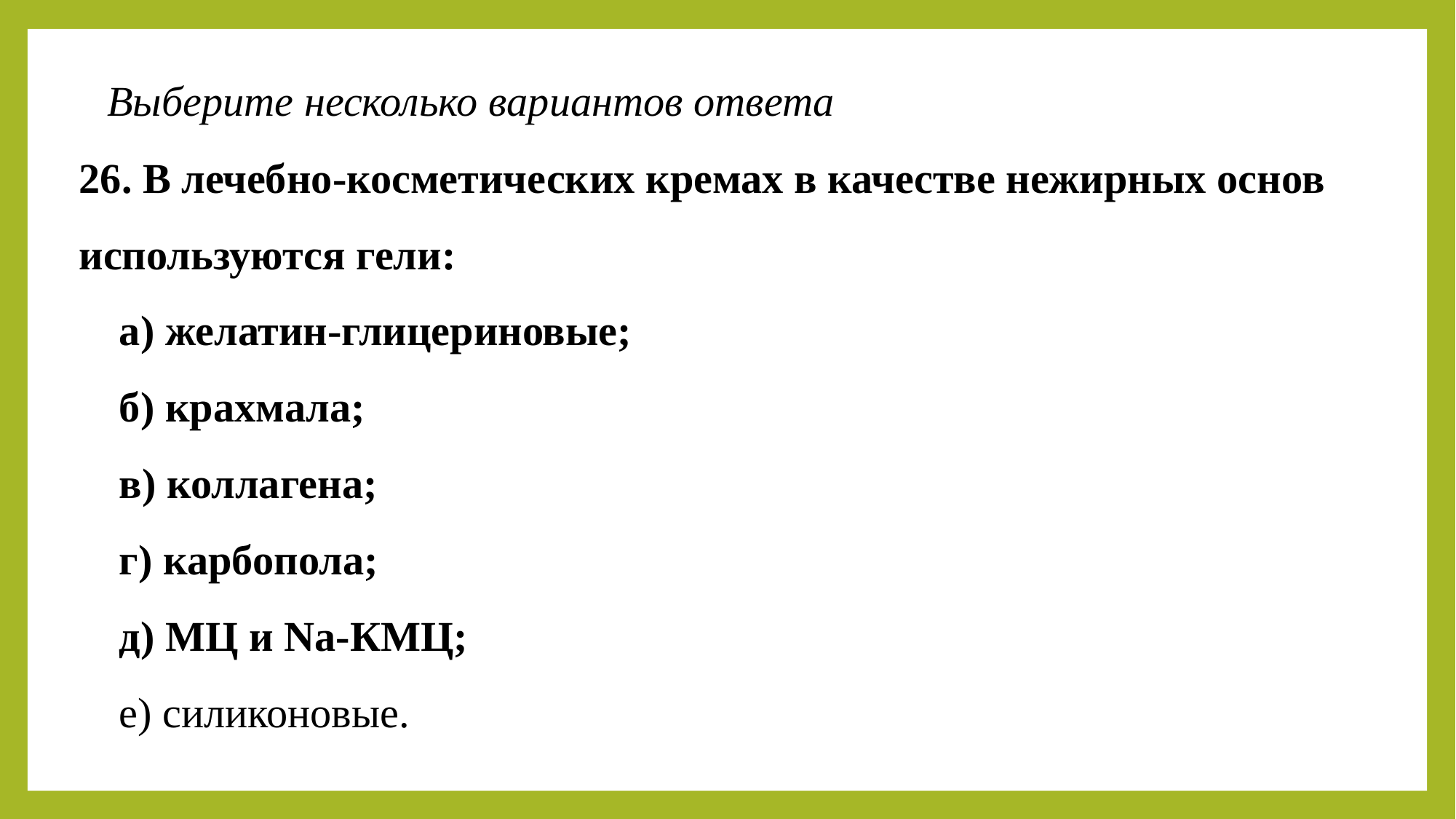

Выберите несколько вариантов ответа
26. В лечебно-косметических кремах в качестве нежирных основ используются гели:
а) желатин-глицериновые;
б) крахмала;
в) коллагена;
г) карбопола;
д) МЦ и Na-КМЦ;
е) силиконовые.